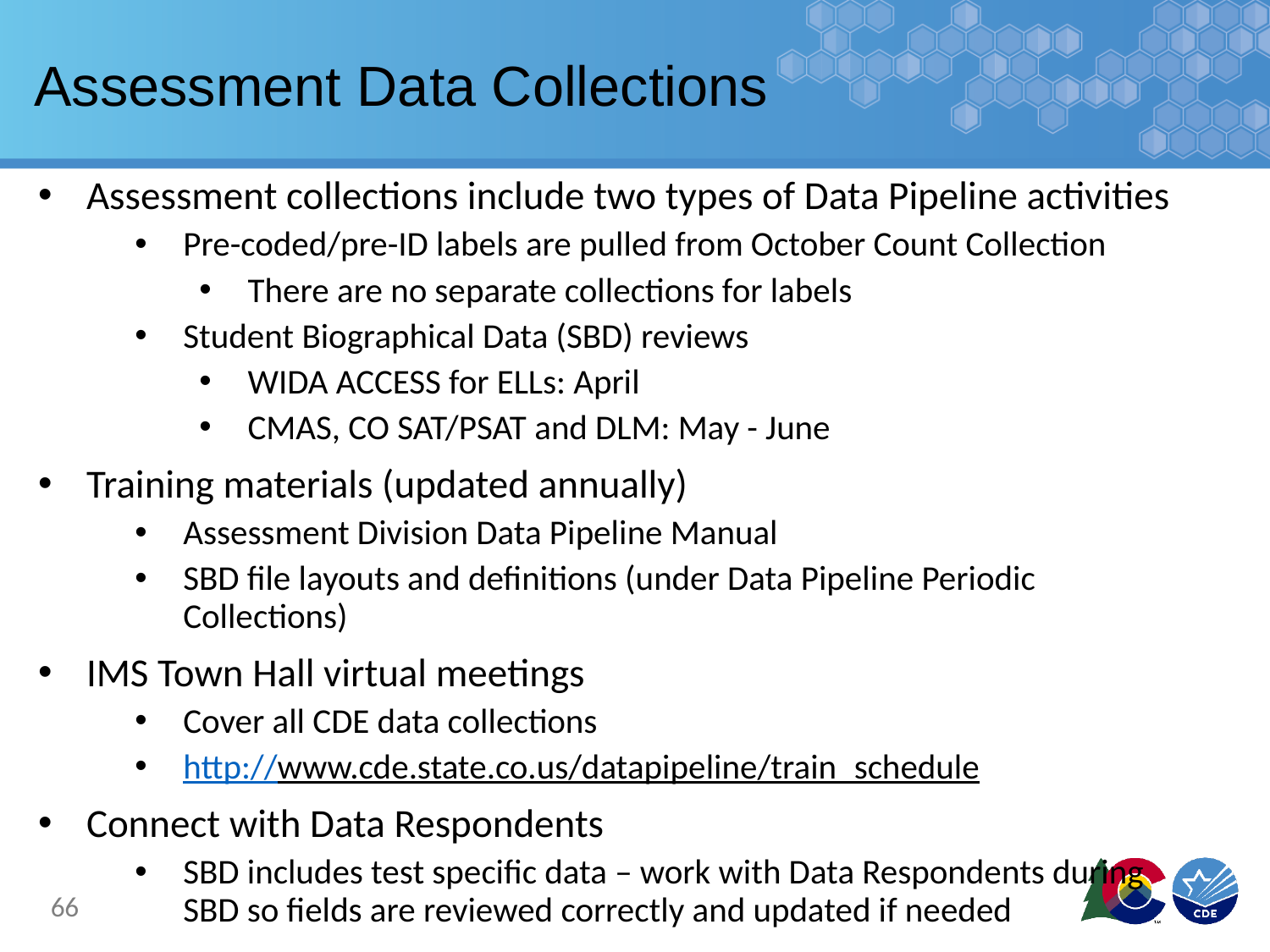

# Assessment Data Collections
Assessment collections include two types of Data Pipeline activities
Pre-coded/pre-ID labels are pulled from October Count Collection
There are no separate collections for labels
Student Biographical Data (SBD) reviews
WIDA ACCESS for ELLs: April
CMAS, CO SAT/PSAT and DLM: May - June
Training materials (updated annually)
Assessment Division Data Pipeline Manual
SBD file layouts and definitions (under Data Pipeline Periodic Collections)
IMS Town Hall virtual meetings
Cover all CDE data collections
http://www.cde.state.co.us/datapipeline/train_schedule
Connect with Data Respondents
SBD includes test specific data – work with Data Respondents during SBD so fields are reviewed correctly and updated if needed
66